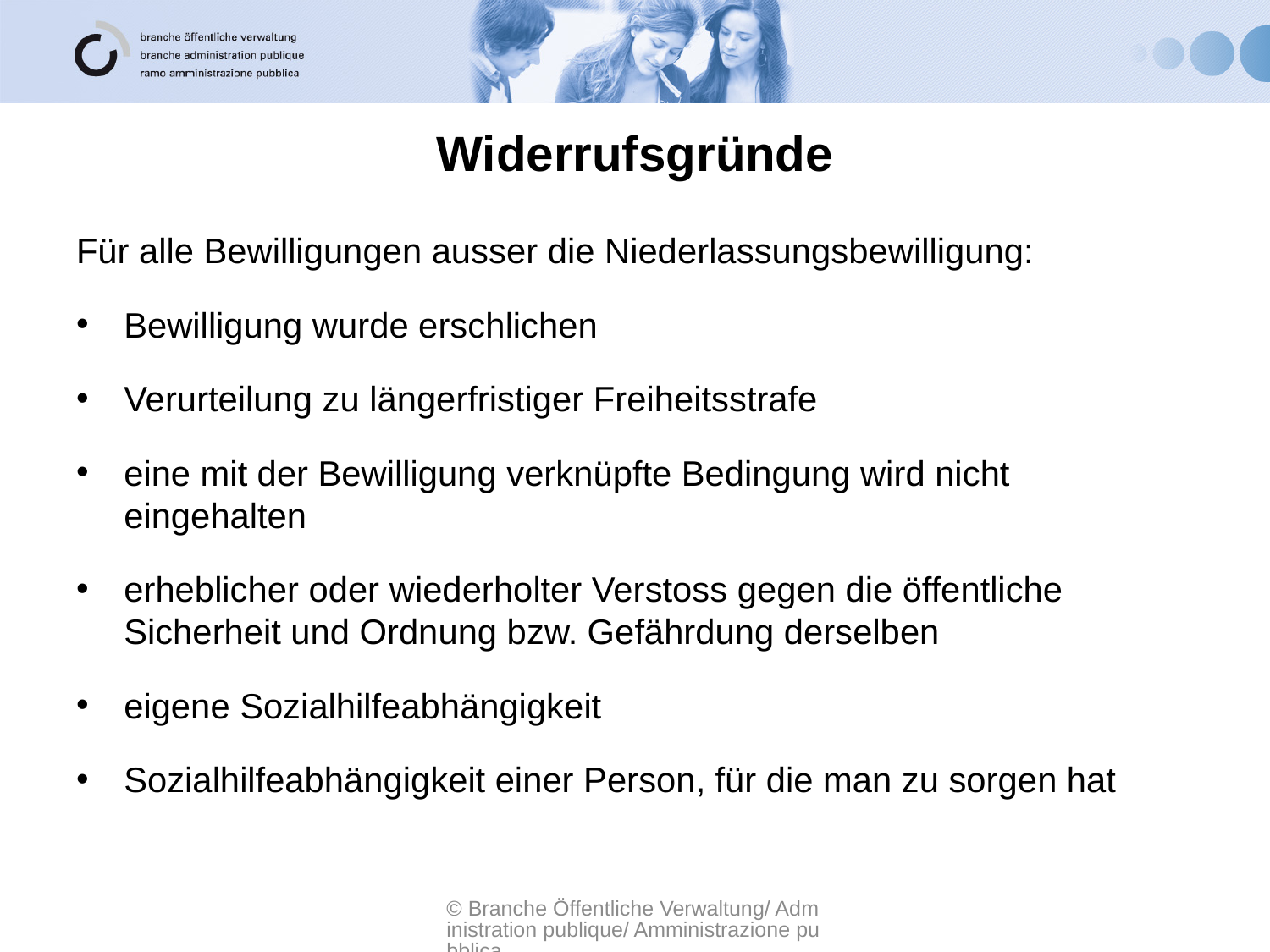

# Widerrufsgründe
Für alle Bewilligungen ausser die Niederlassungsbewilligung:

Bewilligung wurde erschlichen

Verurteilung zu längerfristiger Freiheitsstrafe

eine mit der Bewilligung verknüpfte Bedingung wird nicht eingehalten

erheblicher oder wiederholter Verstoss gegen die öffentliche Sicherheit und Ordnung bzw. Gefährdung derselben

eigene Sozialhilfeabhängigkeit

Sozialhilfeabhängigkeit einer Person, für die man zu sorgen hat
© Branche Öffentliche Verwaltung/ Administration publique/ Amministrazione pubblica